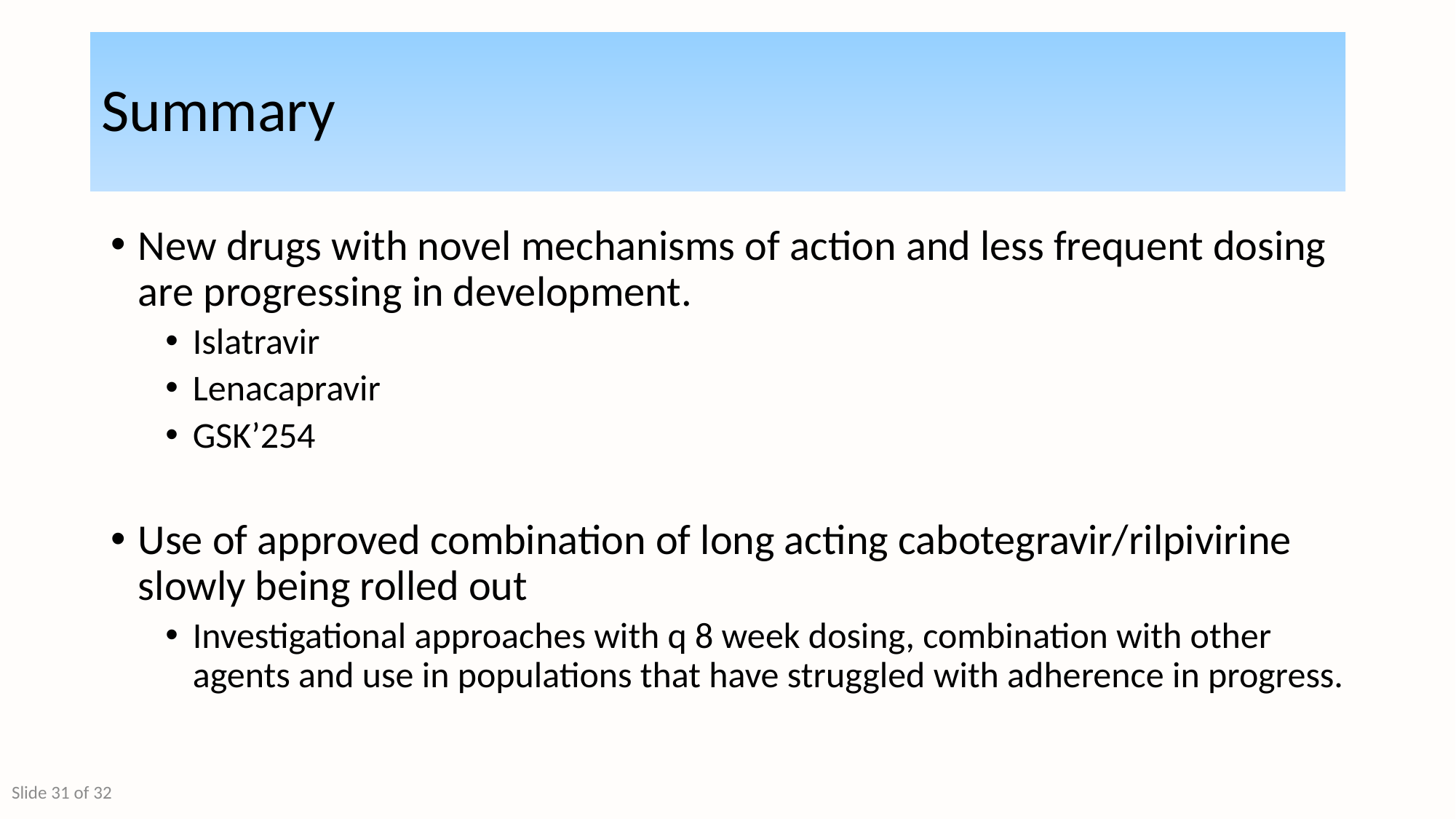

# Summary
New drugs with novel mechanisms of action and less frequent dosing are progressing in development.
Islatravir
Lenacapravir
GSK’254

Use of approved combination of long acting cabotegravir/rilpivirine slowly being rolled out
Investigational approaches with q 8 week dosing, combination with other agents and use in populations that have struggled with adherence in progress.
Slide 31 of 32